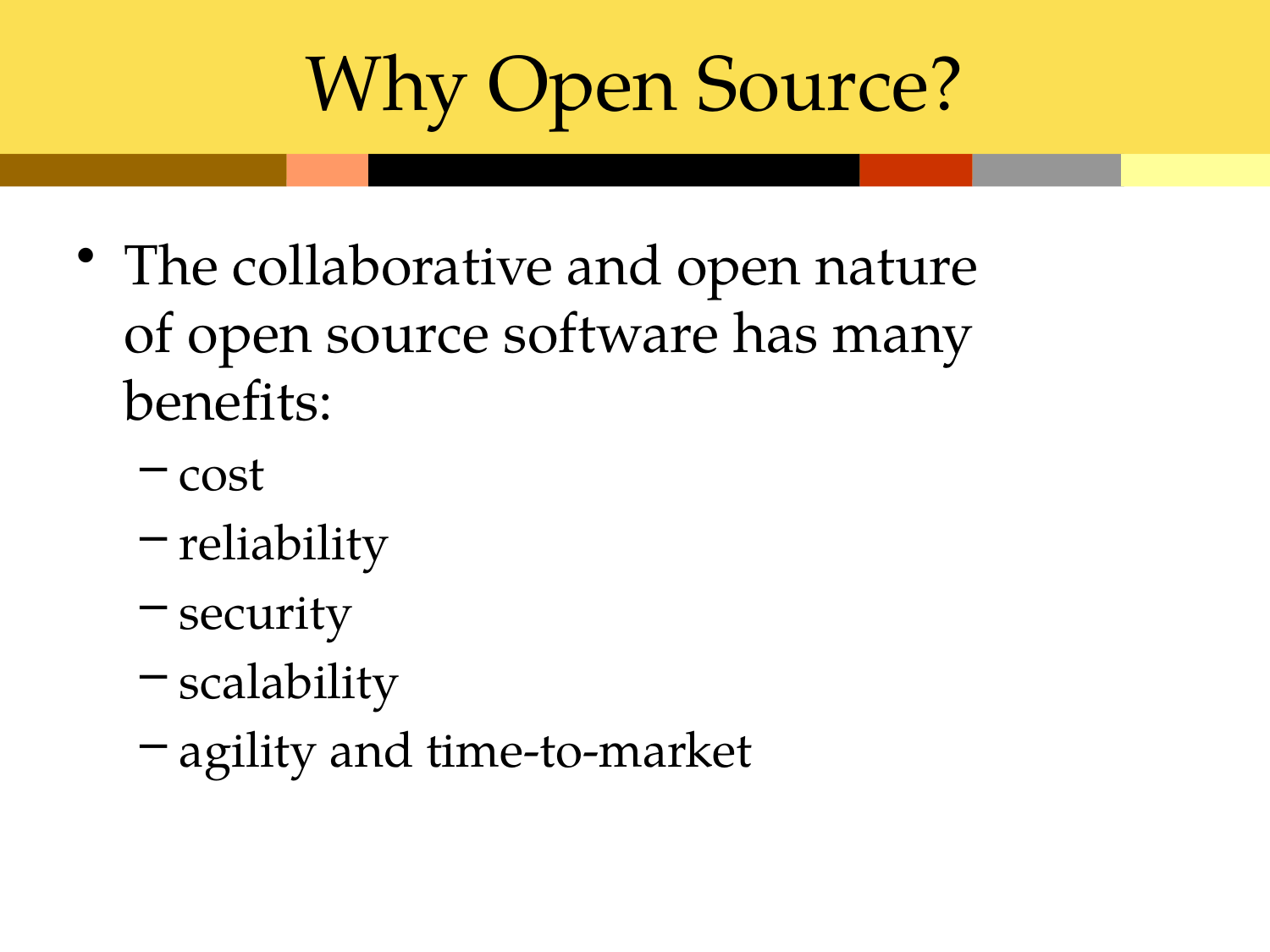

# Why Open Source?
The collaborative and open nature of open source software has many benefits:
cost
reliability
security
scalability
agility and time-to-market